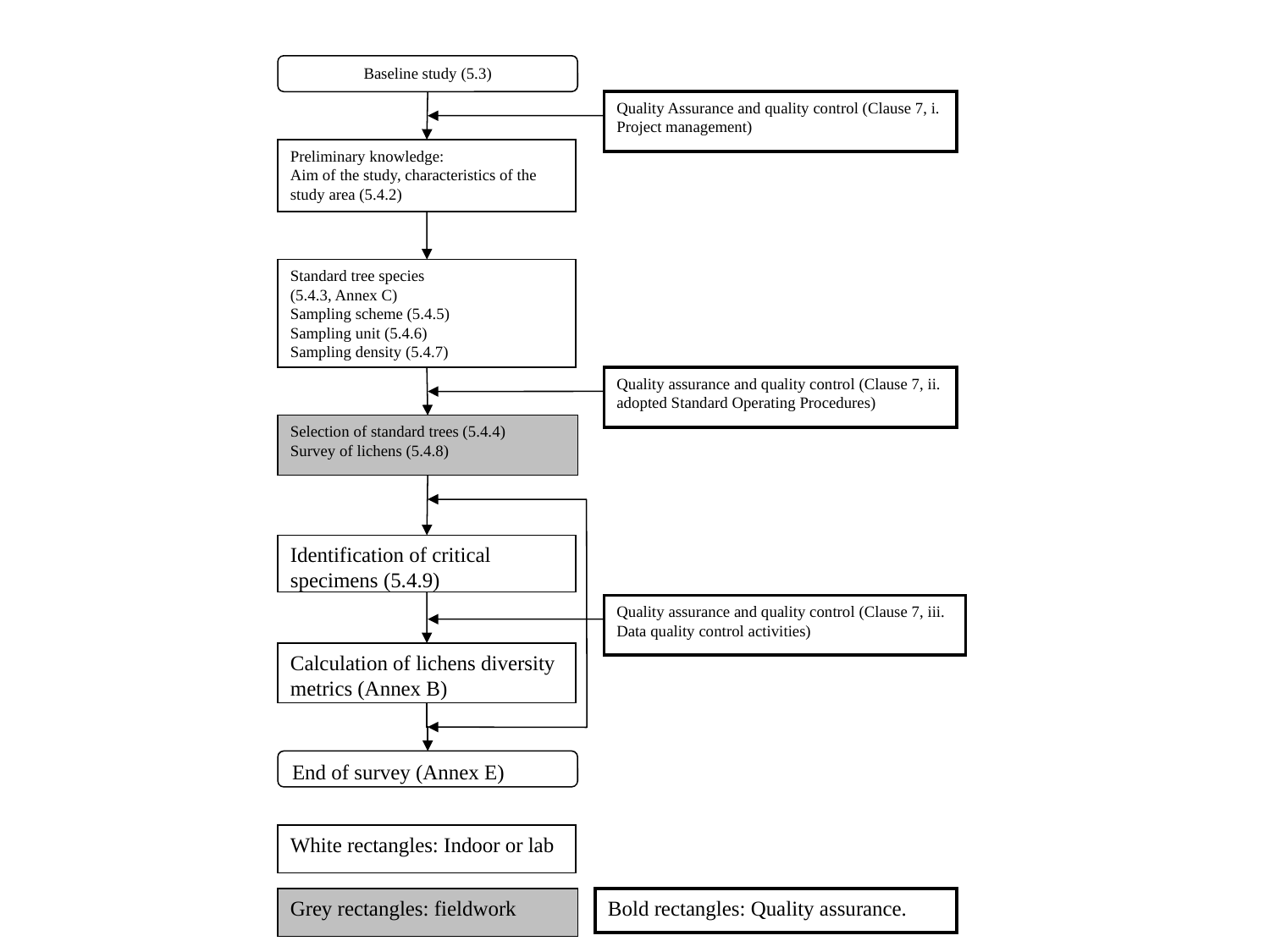

Baseline study (5.3)

Quality Assurance and quality control (Clause 7, i. Project management)

Preliminary knowledge:
Aim of the study, characteristics of the study area (5.4.2)
Standard tree species
(5.4.3, Annex C)
Sampling scheme (5.4.5)
Sampling unit (5.4.6)
Sampling density (5.4.7)

Quality assurance and quality control (Clause 7, ii. adopted Standard Operating Procedures)

Selection of standard trees (5.4.4)
Survey of lichens (5.4.8)

Identification of critical specimens (5.4.9)
Quality assurance and quality control (Clause 7, iii. Data quality control activities)

Calculation of lichens diversity metrics (Annex B)
End of survey (Annex E)

White rectangles: Indoor or lab

Grey rectangles: fieldwork

Bold rectangles: Quality assurance.